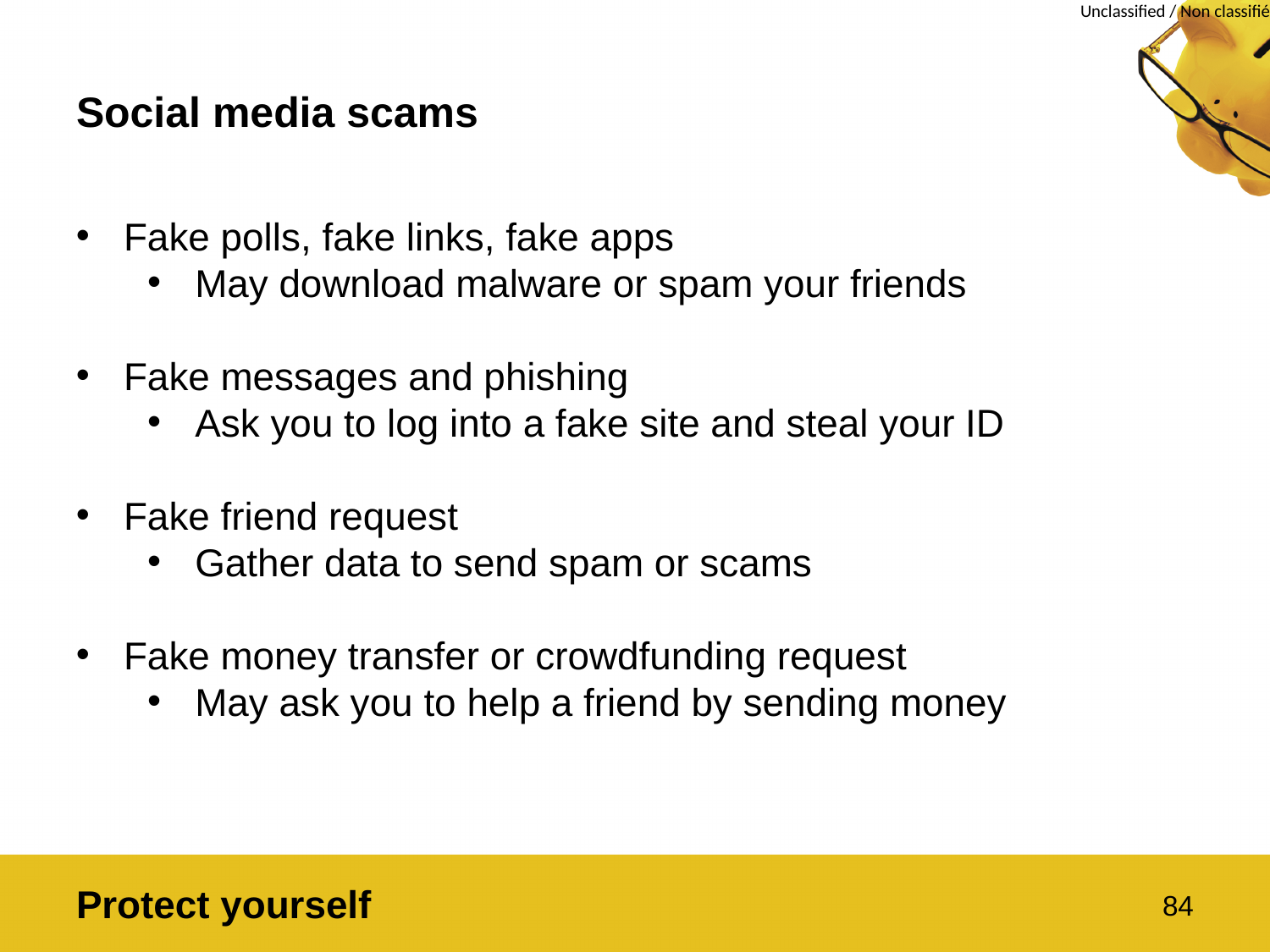

# Social media scams

Fake polls, fake links, fake apps
May download malware or spam your friends

Fake messages and phishing
Ask you to log into a fake site and steal your ID

Fake friend request
Gather data to send spam or scams

Fake money transfer or crowdfunding request
May ask you to help a friend by sending money

Protect yourself
84